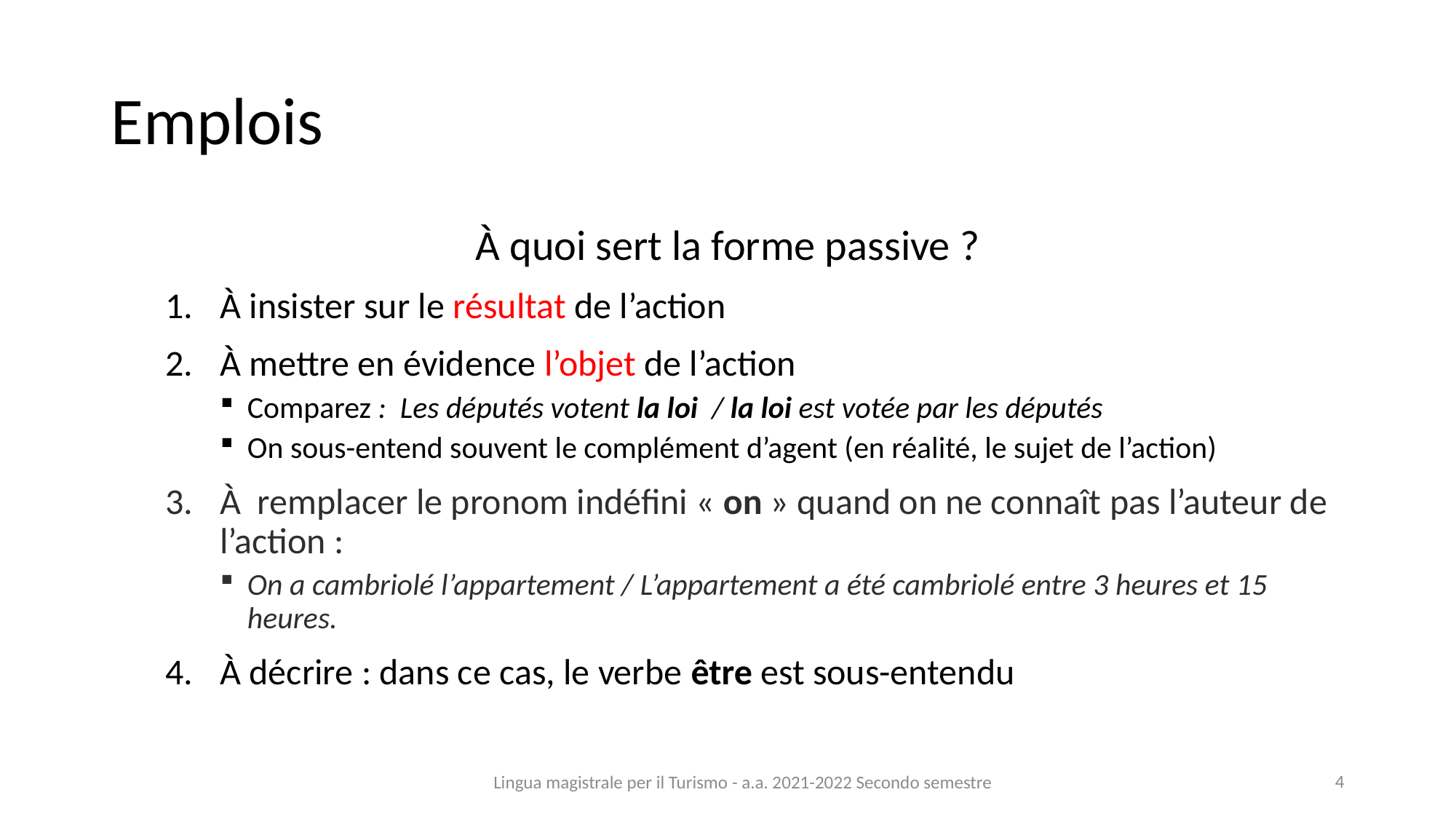

# Emplois
À quoi sert la forme passive ?
À insister sur le résultat de l’action
À mettre en évidence l’objet de l’action
Comparez :  Les députés votent la loi  / la loi est votée par les députés
On sous-entend souvent le complément d’agent (en réalité, le sujet de l’action)
À  remplacer le pronom indéfini « on » quand on ne connaît pas l’auteur de l’action :
On a cambriolé l’appartement / L’appartement a été cambriolé entre 3 heures et 15 heures.
À décrire : dans ce cas, le verbe être est sous-entendu

Lingua magistrale per il Turismo - a.a. 2021-2022 Secondo semestre
4